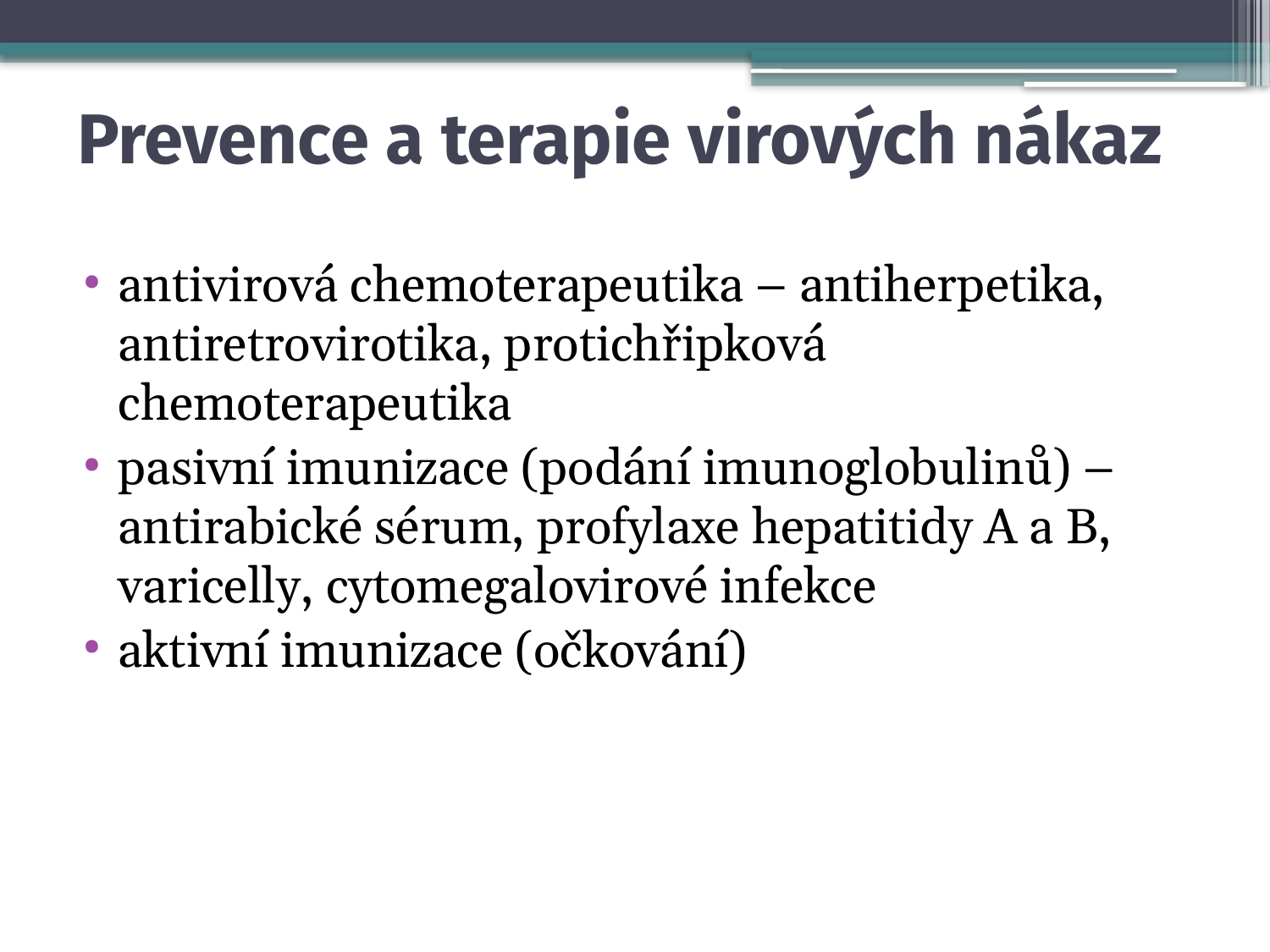

# Prevence a terapie virových nákaz
antivirová chemoterapeutika – antiherpetika, antiretrovirotika, protichřipková chemoterapeutika
pasivní imunizace (podání imunoglobulinů) – antirabické sérum, profylaxe hepatitidy A a B, varicelly, cytomegalovirové infekce
aktivní imunizace (očkování)